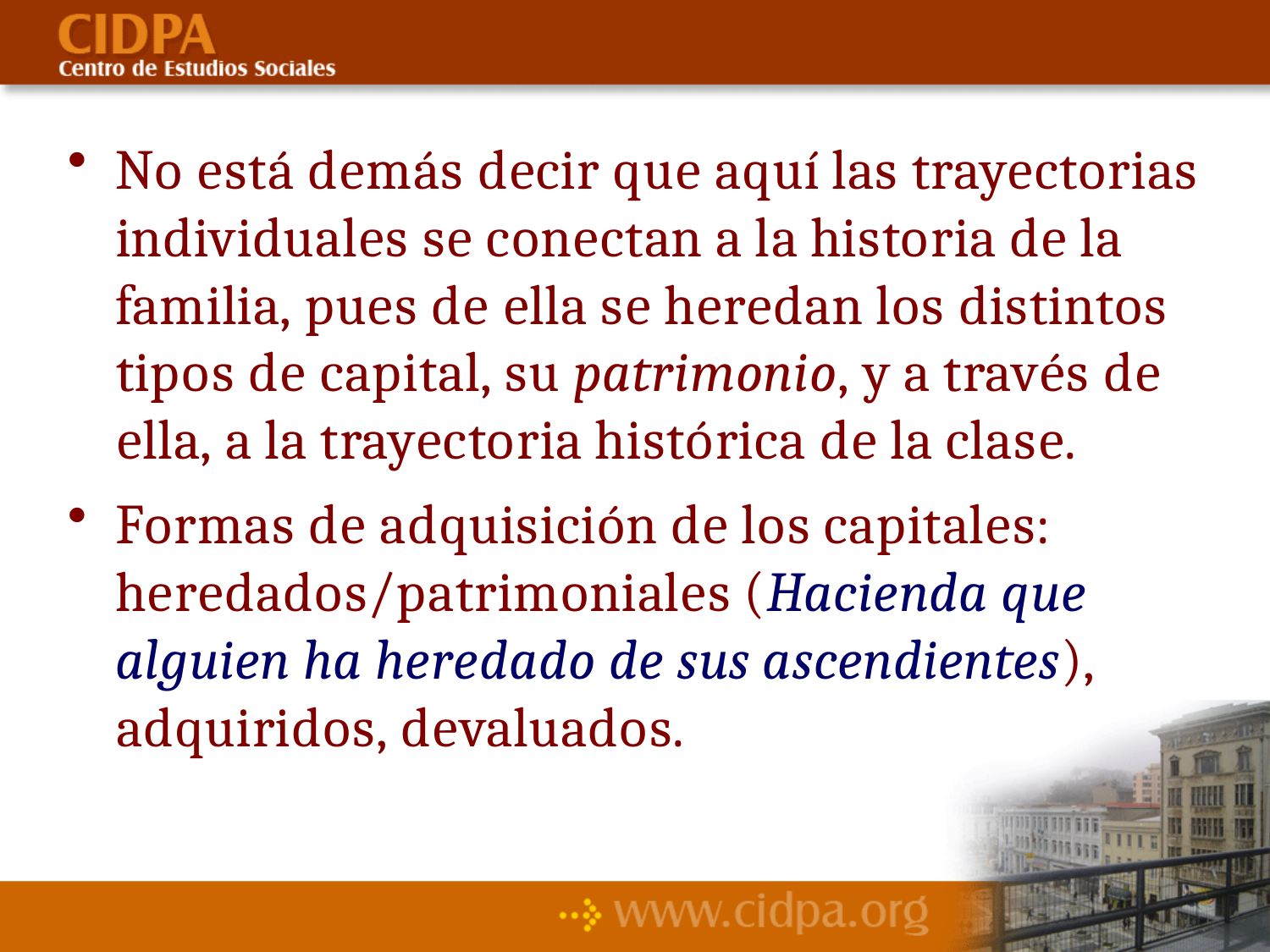

No está demás decir que aquí las trayectorias individuales se conectan a la historia de la familia, pues de ella se heredan los distintos tipos de capital, su patrimonio, y a través de ella, a la trayectoria histórica de la clase.
Formas de adquisición de los capitales: heredados/patrimoniales (Hacienda que alguien ha heredado de sus ascendientes), adquiridos, devaluados.